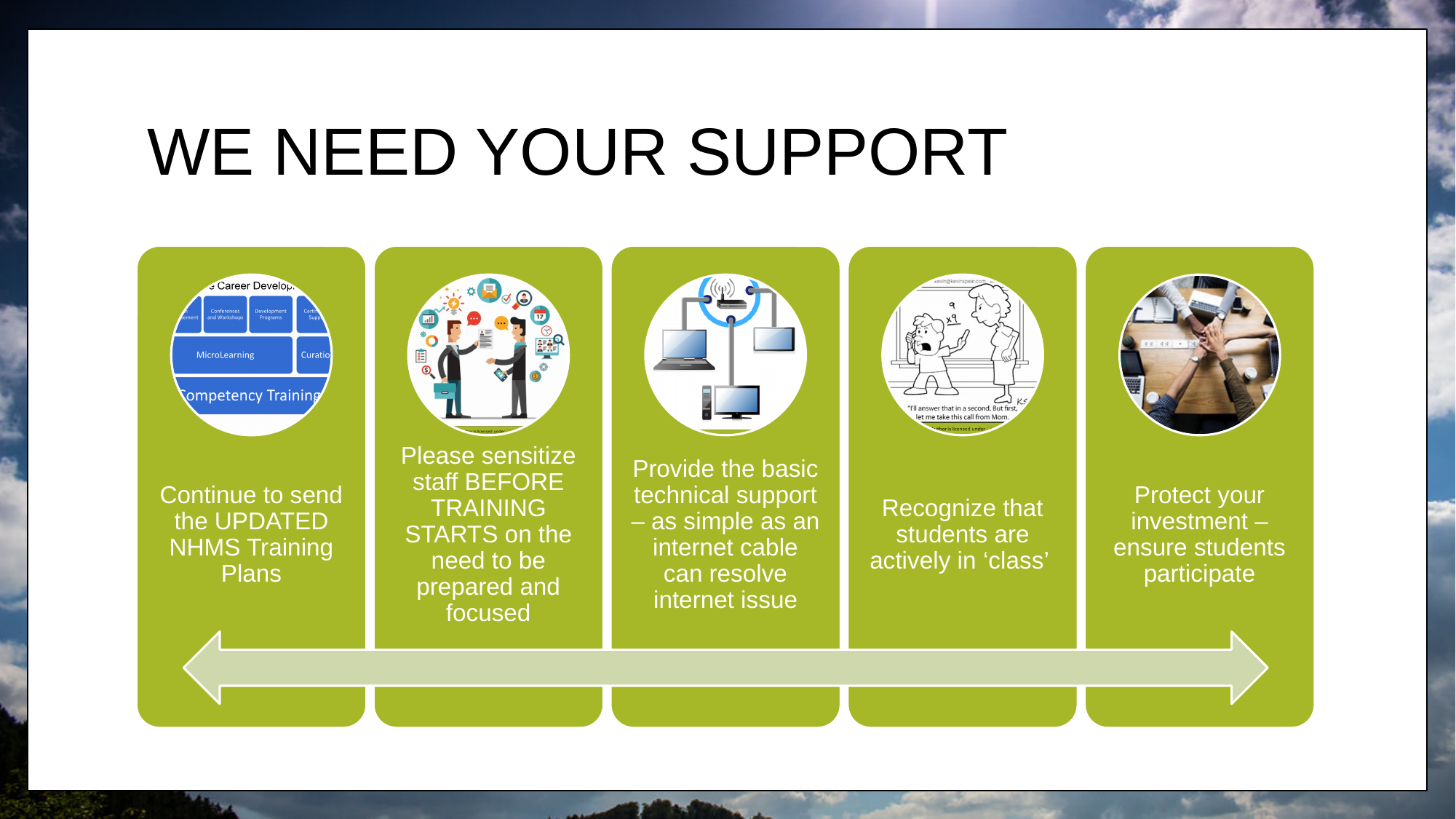

# WE NEED YOUR SUPPORT
Continue to send the UPDATED NHMS Training Plans
Please sensitize staff BEFORE TRAINING STARTS on the need to be prepared and focused
Provide the basic technical support – as simple as an internet cable can resolve internet issue
Recognize that students are actively in ‘class’
Protect your investment – ensure students participate